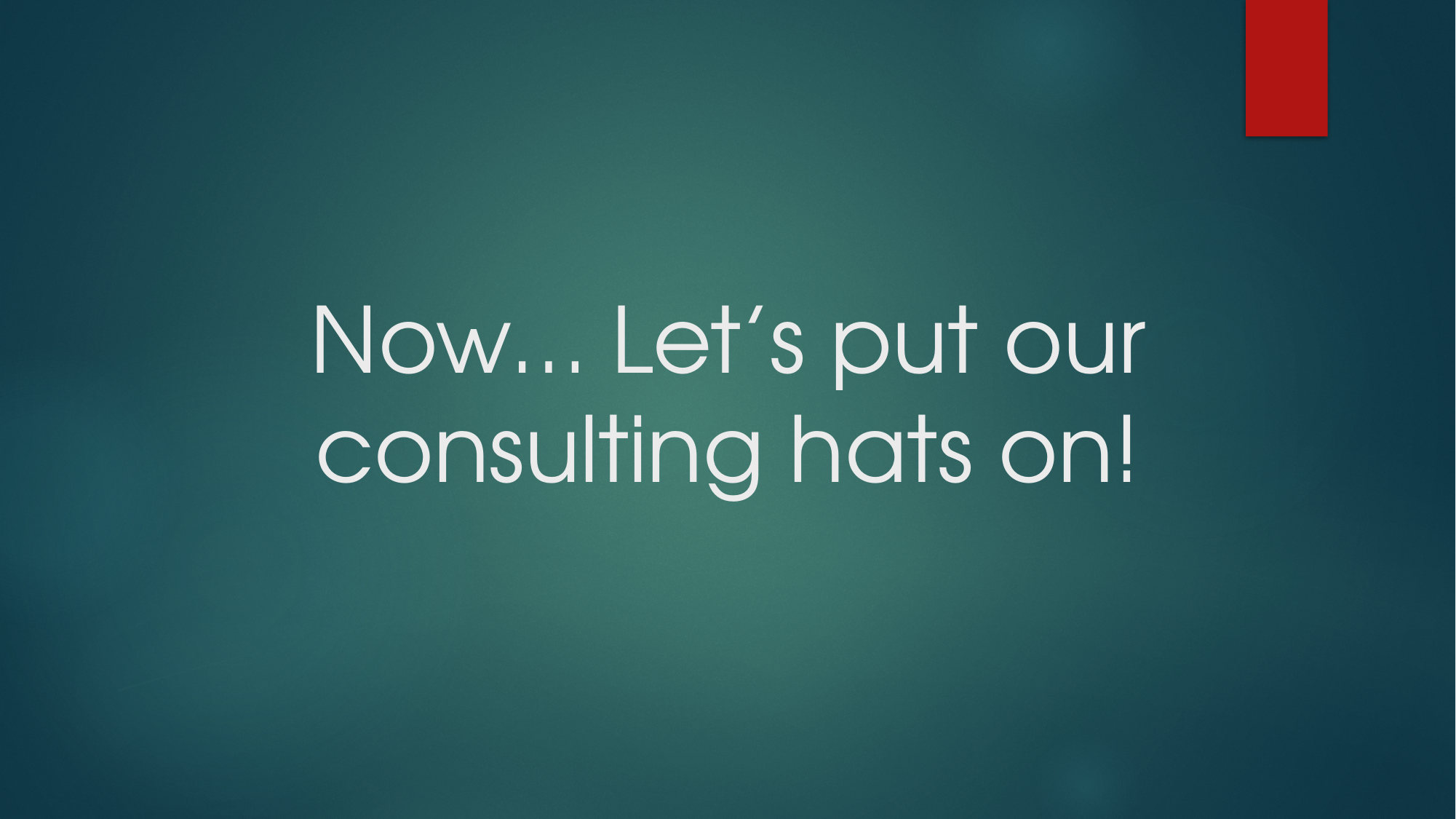

# Now… Let’s put our consulting hats on!